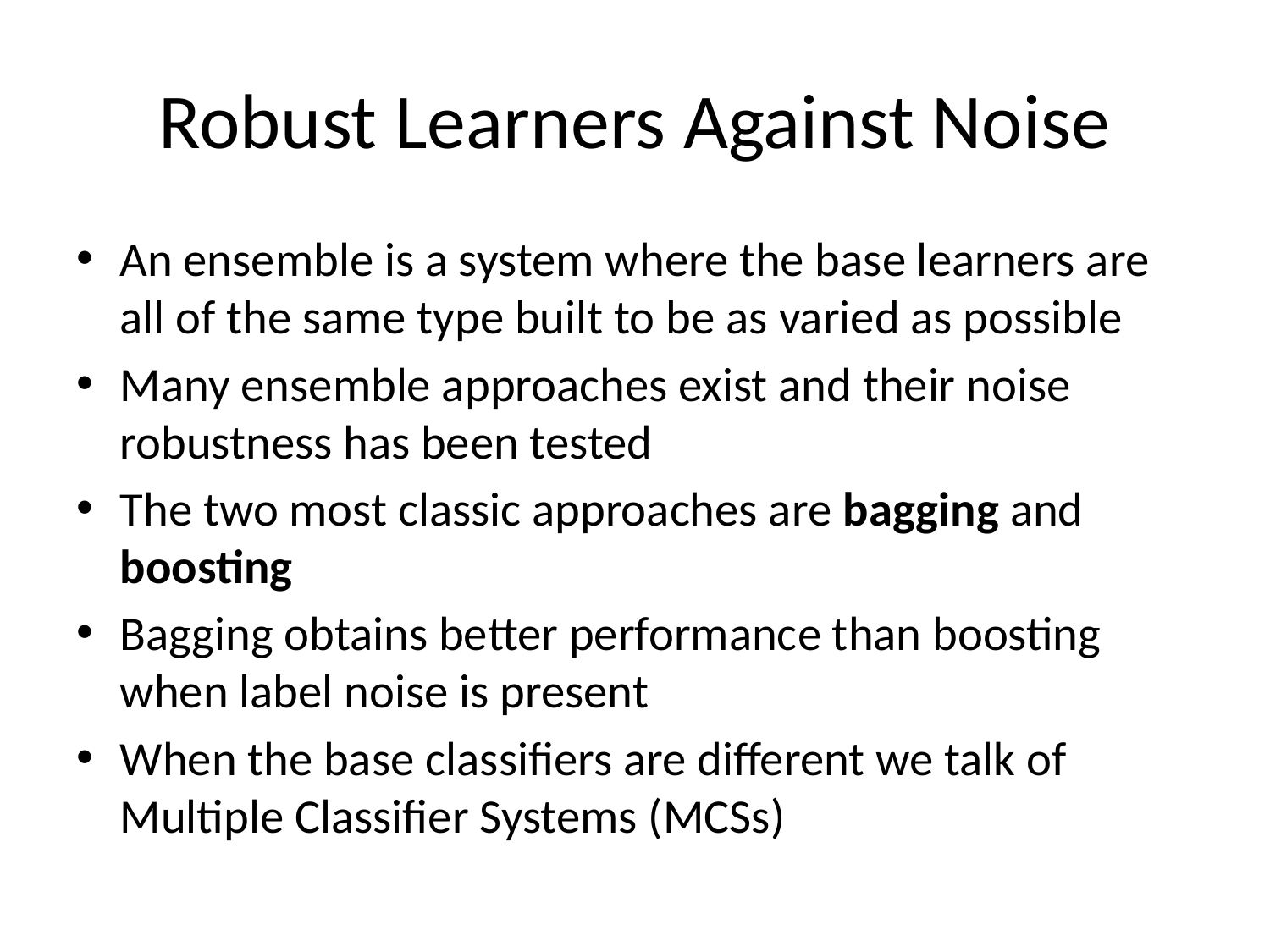

# Robust Learners Against Noise
An ensemble is a system where the base learners are all of the same type built to be as varied as possible
Many ensemble approaches exist and their noise robustness has been tested
The two most classic approaches are bagging and boosting
Bagging obtains better performance than boosting when label noise is present
When the base classifiers are different we talk of Multiple Classifier Systems (MCSs)